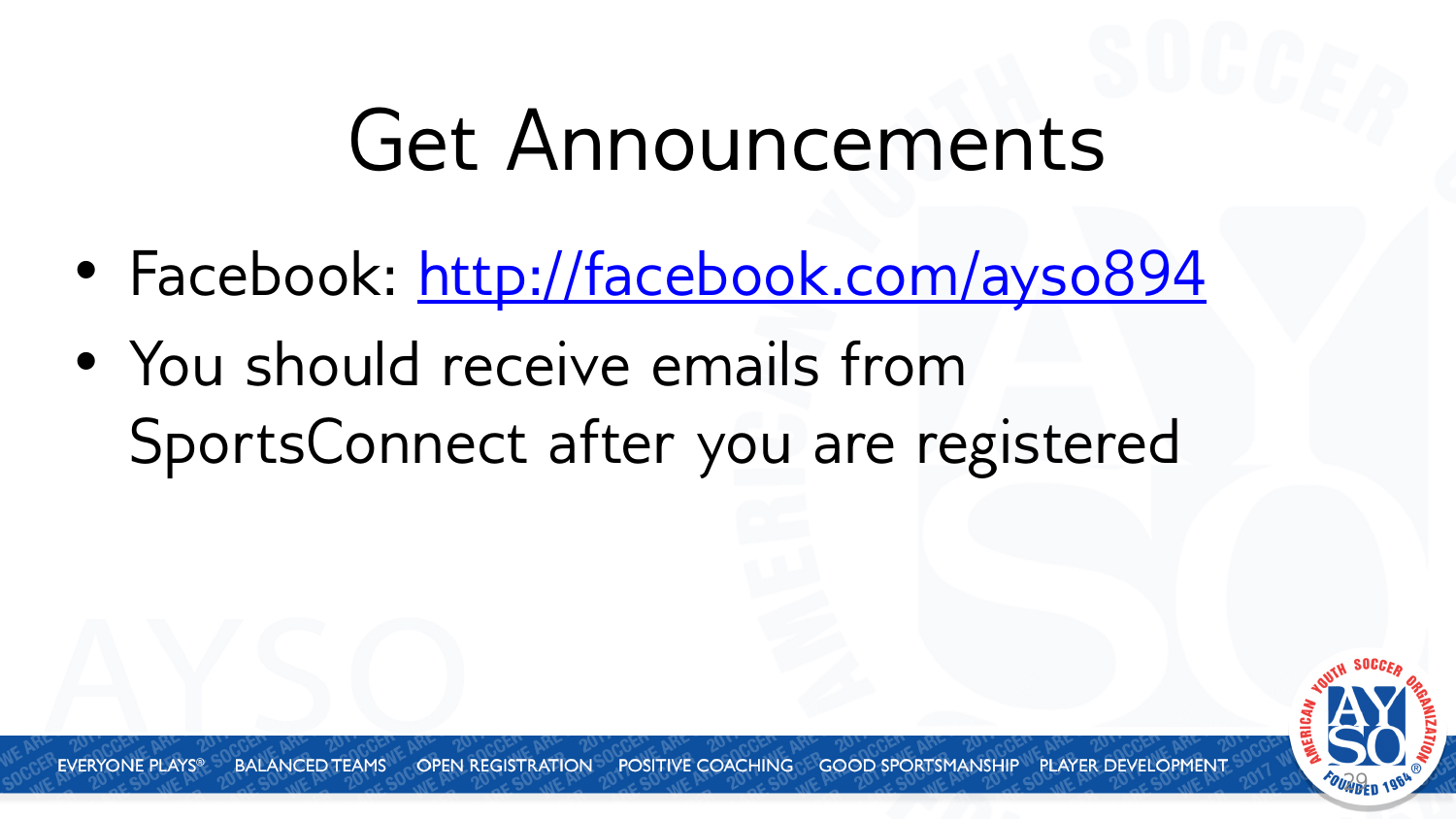

# Get Announcements
Facebook: http://facebook.com/ayso894
You should receive emails from SportsConnect after you are registered
29